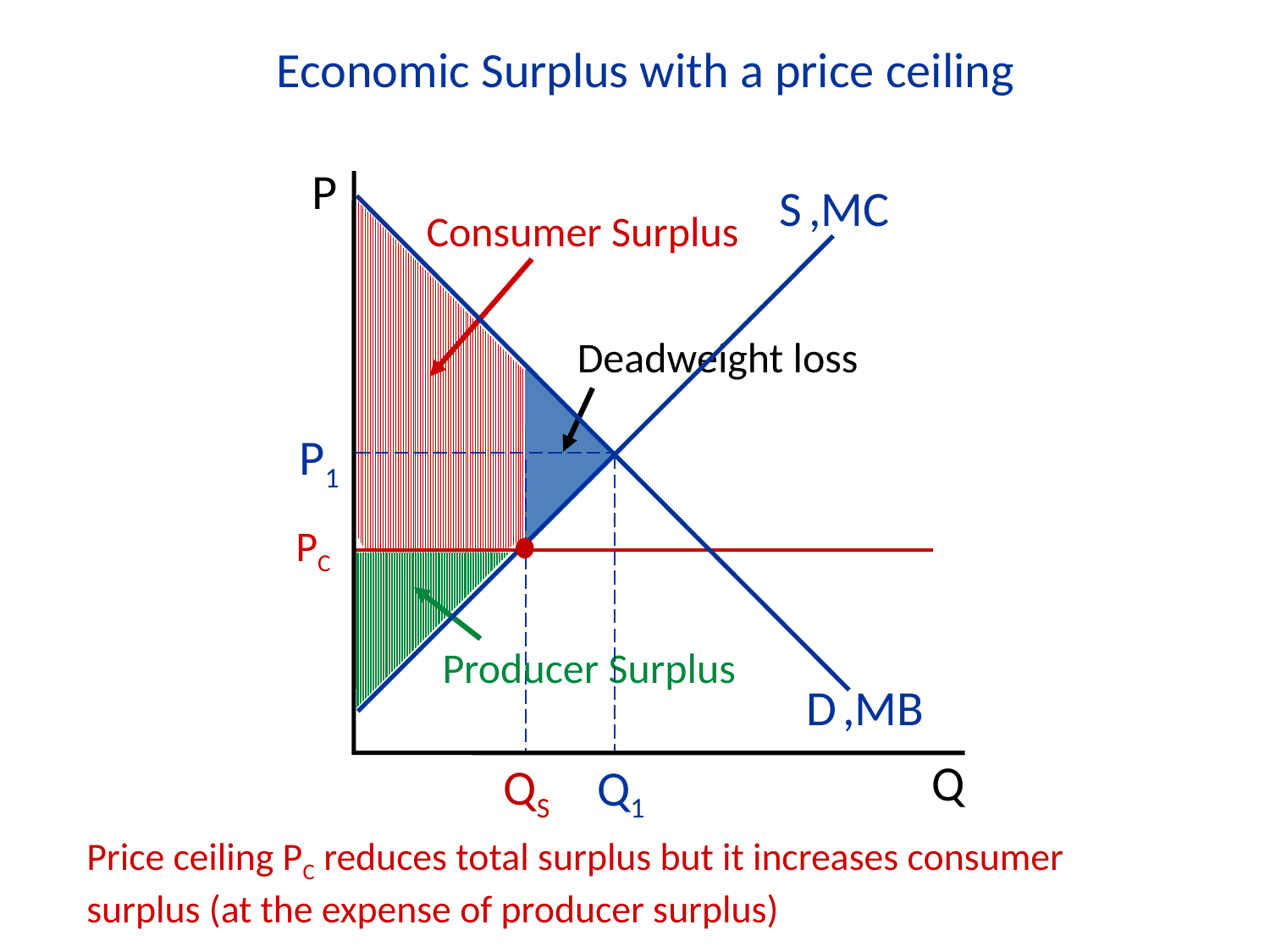

Economic Surplus with a price ceiling
P
Q
S ,MC
P1
Q1
D ,MB
Consumer Surplus

Deadweight loss

PC

Producer Surplus
QS
Price ceiling PC reduces total surplus but it increases consumer surplus (at the expense of producer surplus)